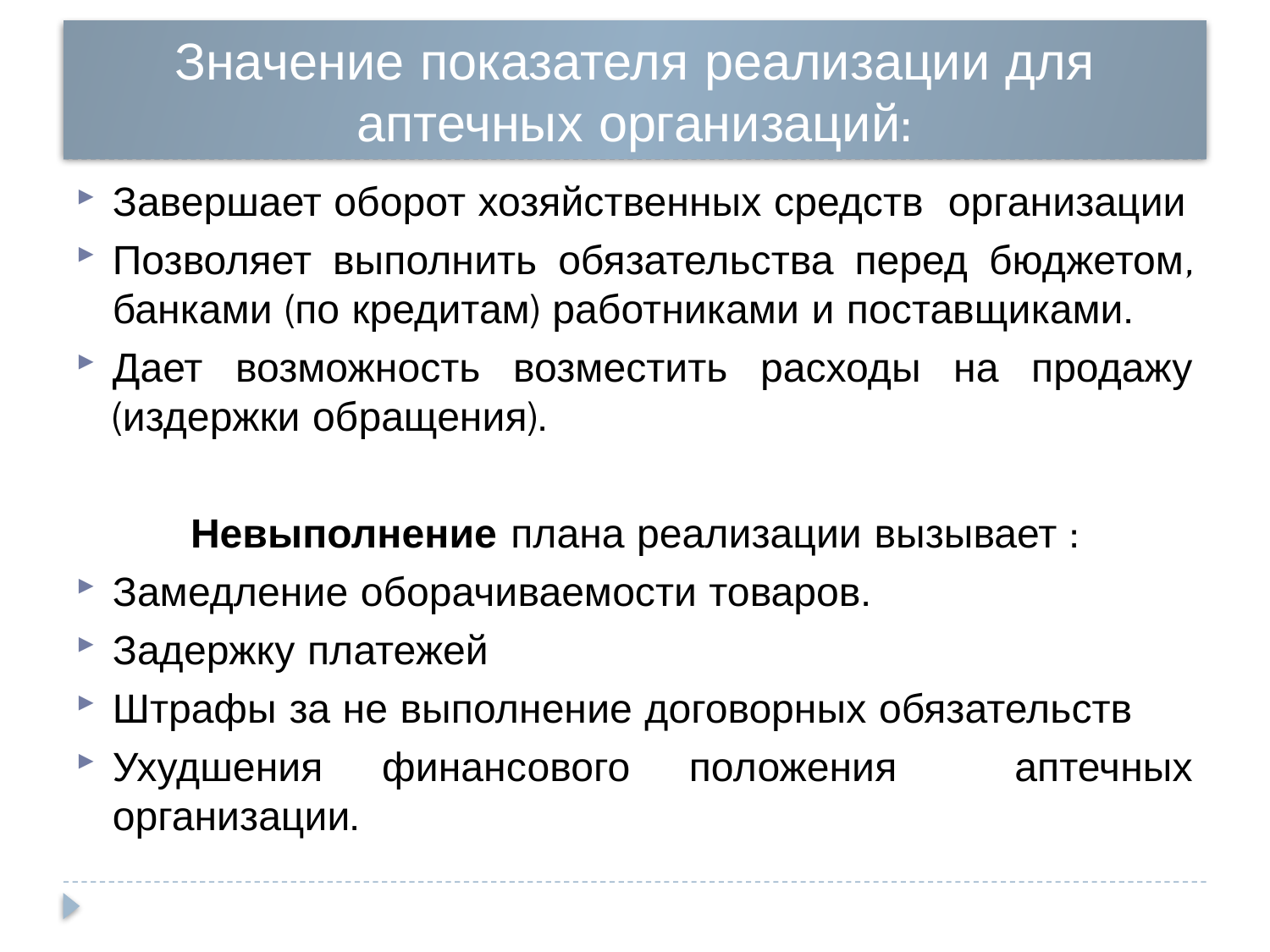

# Значение показателя реализации для аптечных организаций:
Завершает оборот хозяйственных средств  организации
Позволяет выполнить обязательства перед бюджетом, банками (по кредитам) работниками и поставщиками.
Дает возможность возместить расходы на продажу (издержки обращения).

Невыполнение плана реализации вызывает :
Замедление оборачиваемости товаров.
Задержку платежей
Штрафы за не выполнение договорных обязательств
Ухудшения финансового положения  аптечных организации.